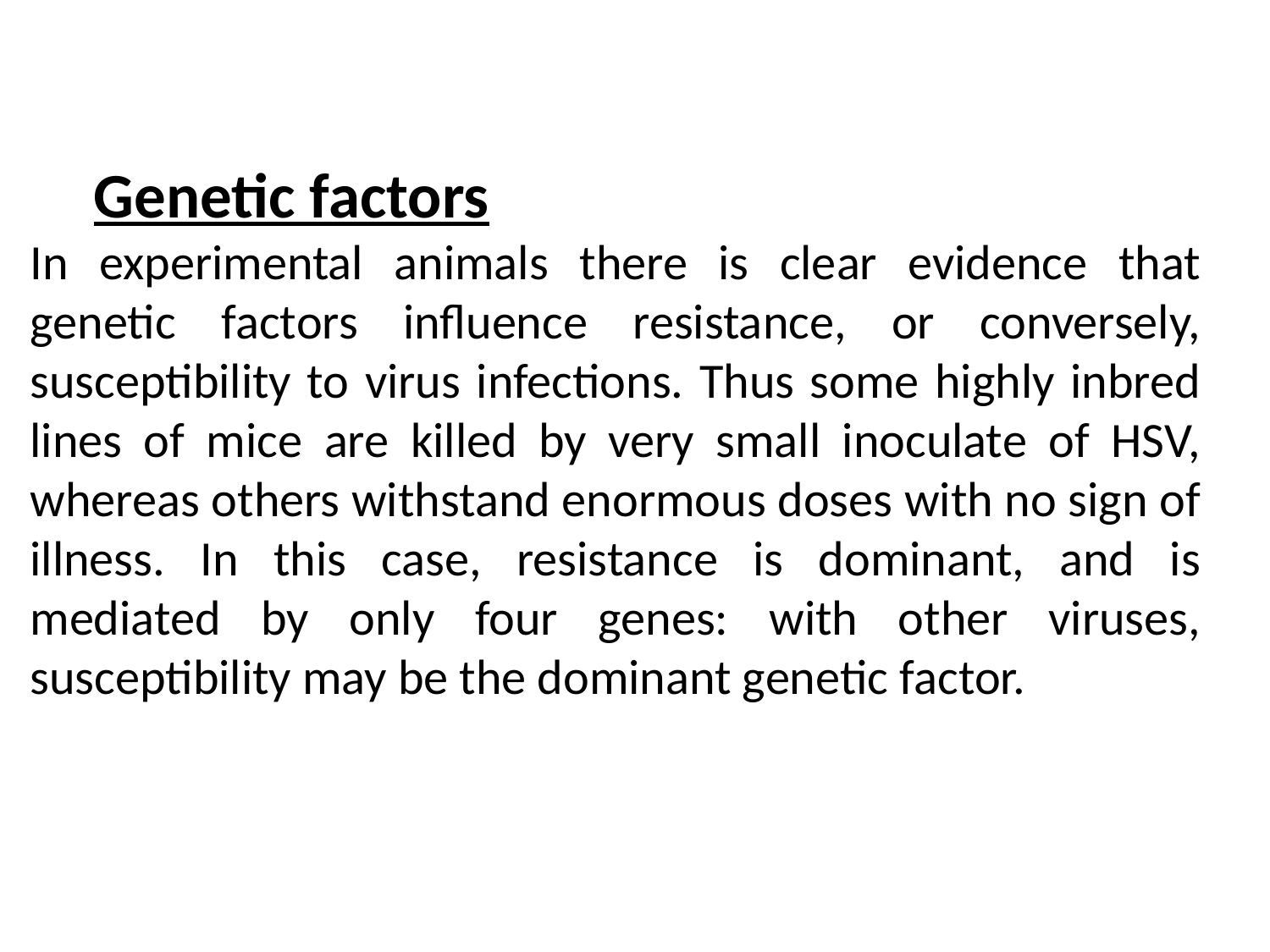

Genetic factors
In experimental animals there is clear evidence that genetic factors influence resistance, or conversely, susceptibility to virus infections. Thus some highly inbred lines of mice are killed by very small inoculate of HSV, whereas others withstand enormous doses with no sign of illness. In this case, resistance is dominant, and is mediated by only four genes: with other viruses, susceptibility may be the dominant genetic factor.